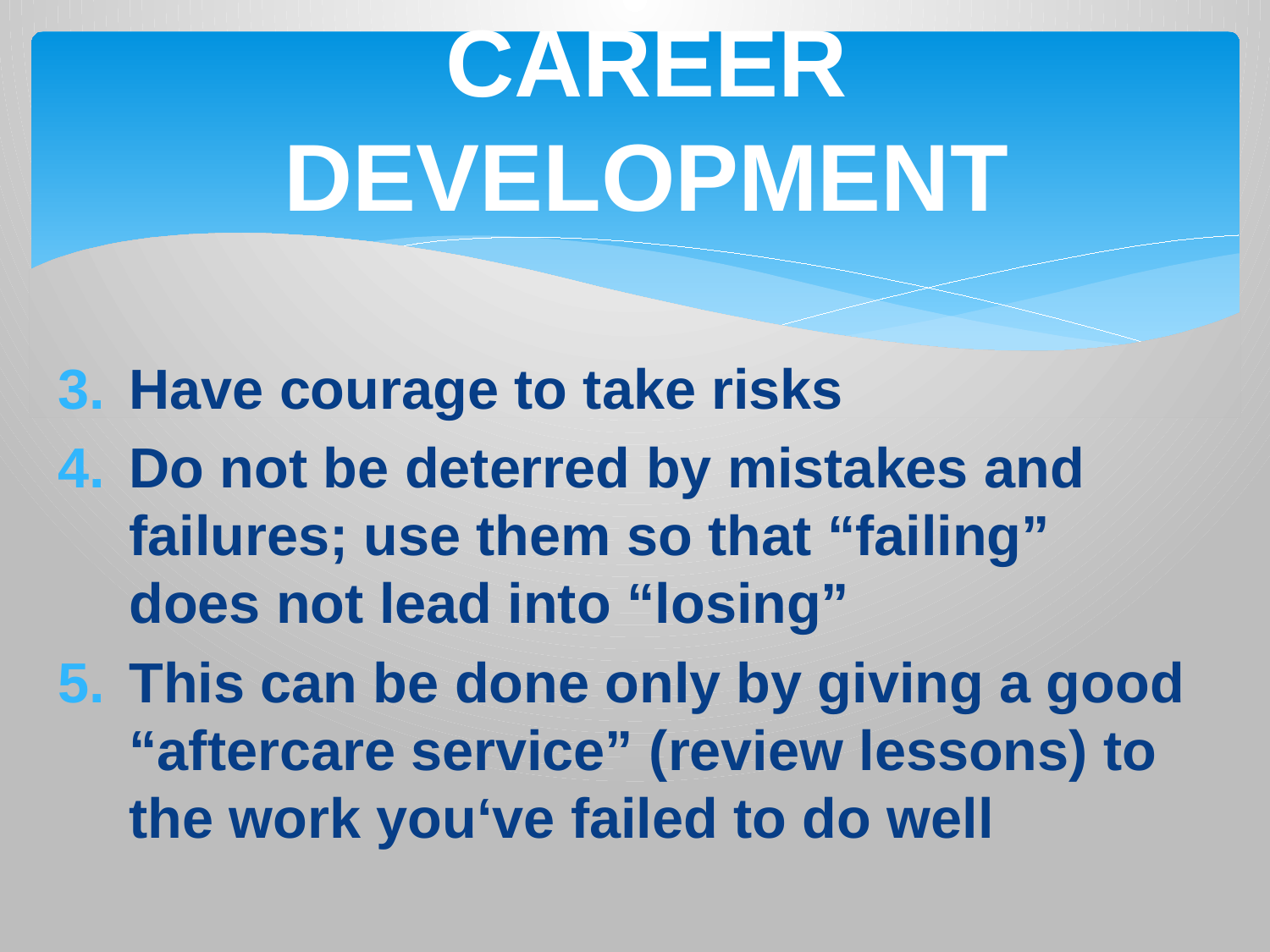

# CAREER DEVELOPMENT
Have courage to take risks
Do not be deterred by mistakes and failures; use them so that “failing” does not lead into “losing”
This can be done only by giving a good “aftercare service” (review lessons) to the work you‘ve failed to do well